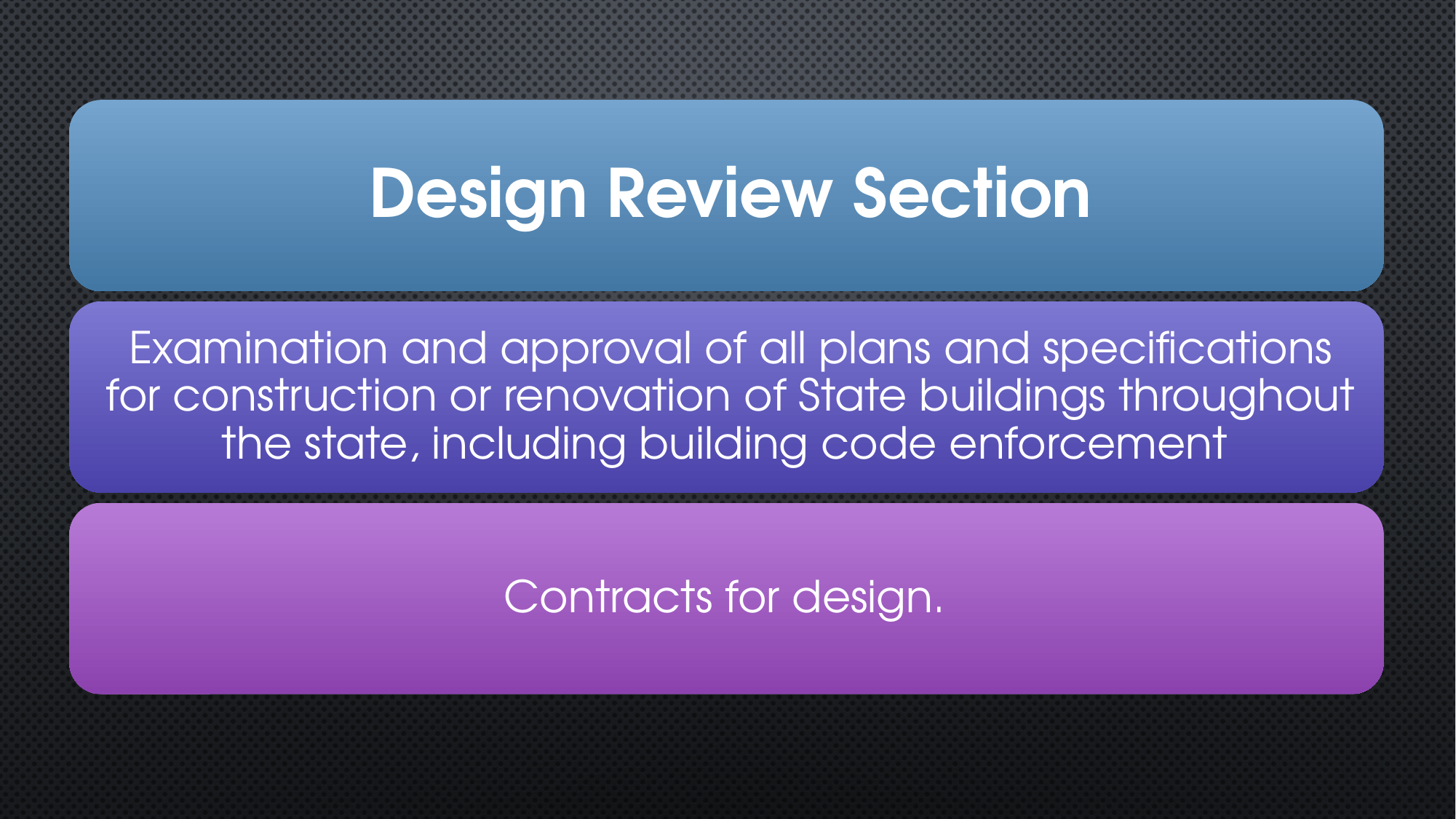

Design Review Section
Examination and approval of all plans and specifications for construction or renovation of State buildings throughout the state, including building code enforcement
Contracts for design.